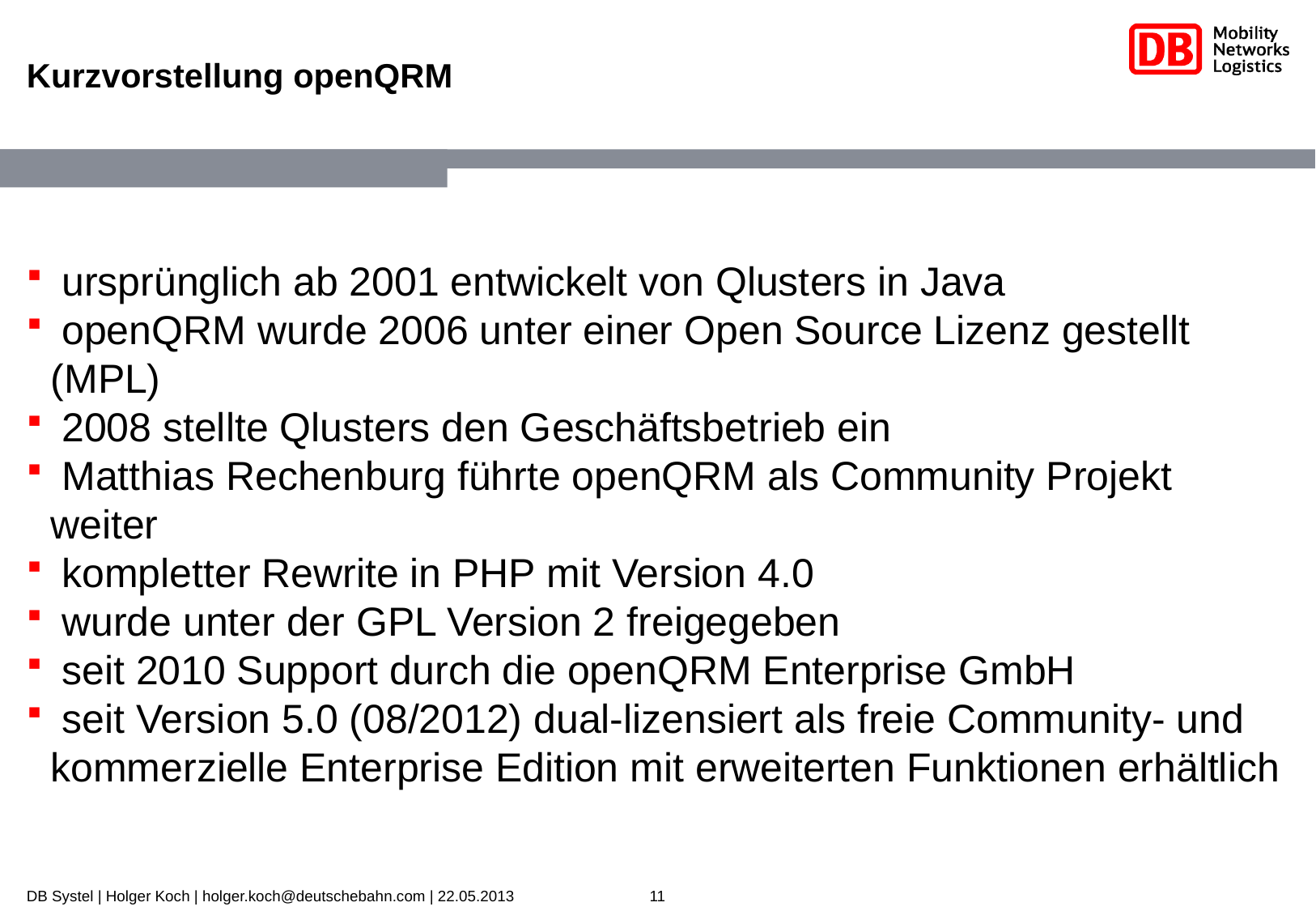

# Kurzvorstellung openQRM

 ursprünglich ab 2001 entwickelt von Qlusters in Java
 openQRM wurde 2006 unter einer Open Source Lizenz gestellt (MPL)
 2008 stellte Qlusters den Geschäftsbetrieb ein
 Matthias Rechenburg führte openQRM als Community Projekt weiter
 kompletter Rewrite in PHP mit Version 4.0
 wurde unter der GPL Version 2 freigegeben
 seit 2010 Support durch die openQRM Enterprise GmbH
 seit Version 5.0 (08/2012) dual-lizensiert als freie Community- und kommerzielle Enterprise Edition mit erweiterten Funktionen erhältlich

DB Systel | Holger Koch | holger.koch@deutschebahn.com | 22.05.2013
11